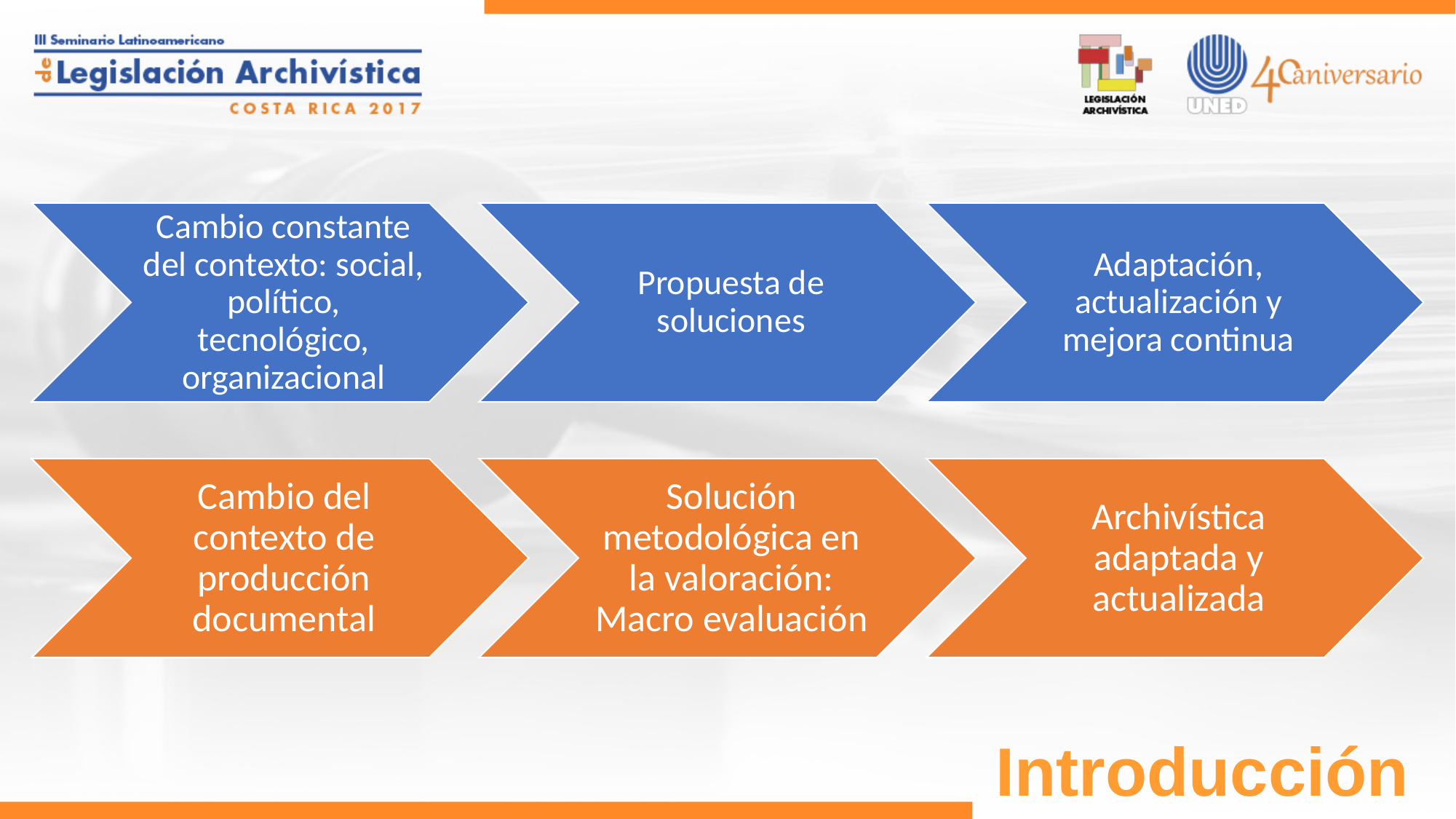

Cambio constante del contexto: social, político, tecnológico, organizacional
Propuesta de soluciones
Adaptación, actualización y mejora continua
Cambio del contexto de producción documental
Solución metodológica en la valoración: Macro evaluación
Archivística adaptada y actualizada
# Introducción